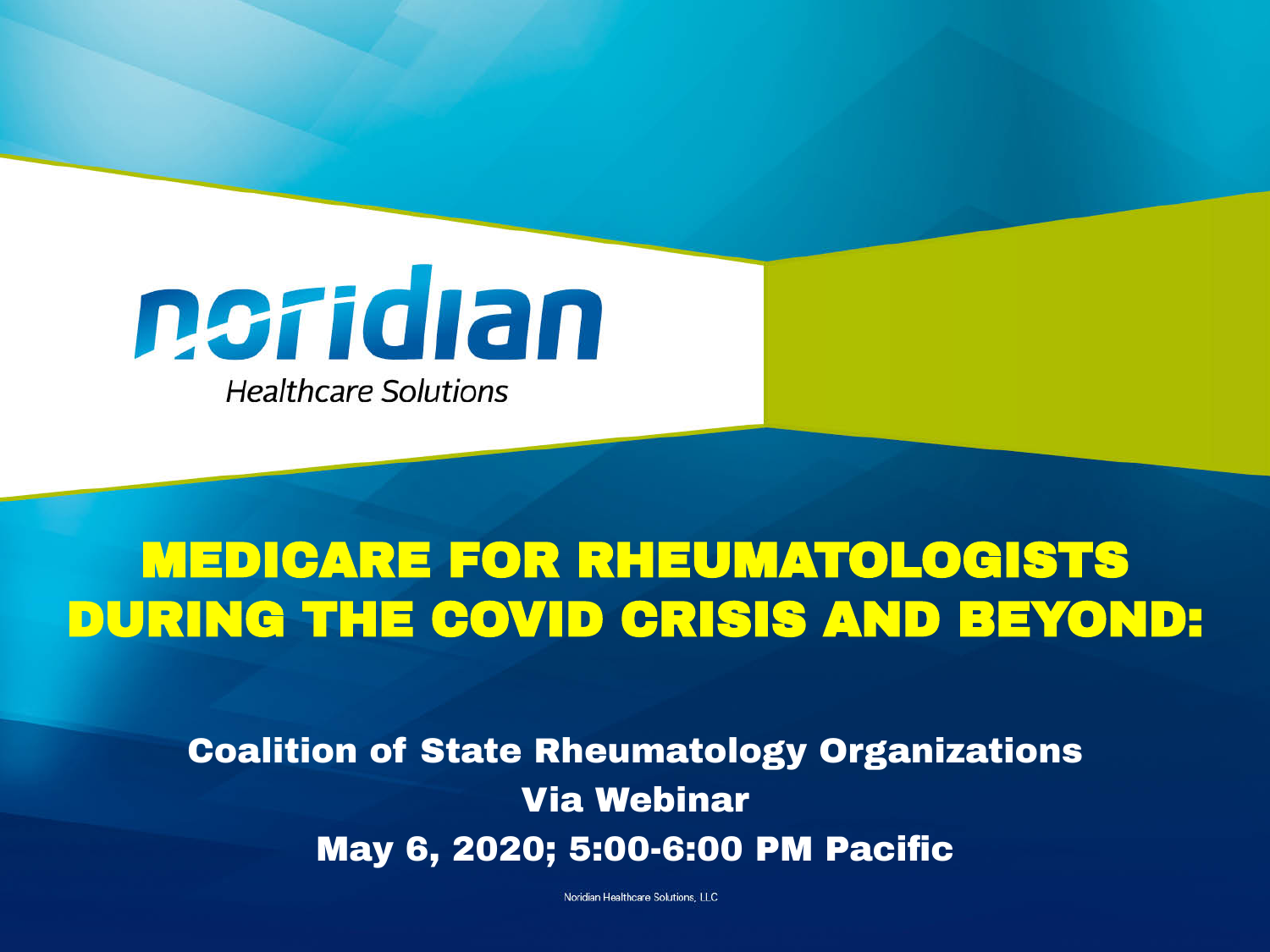

# MEDICARE FOR RHEUMATOLOGISTS DURING THE COVID CRISIS AND BEYOND:
Coalition of State Rheumatology Organizations
Via Webinar
May 6, 2020; 5:00-6:00 PM Pacific